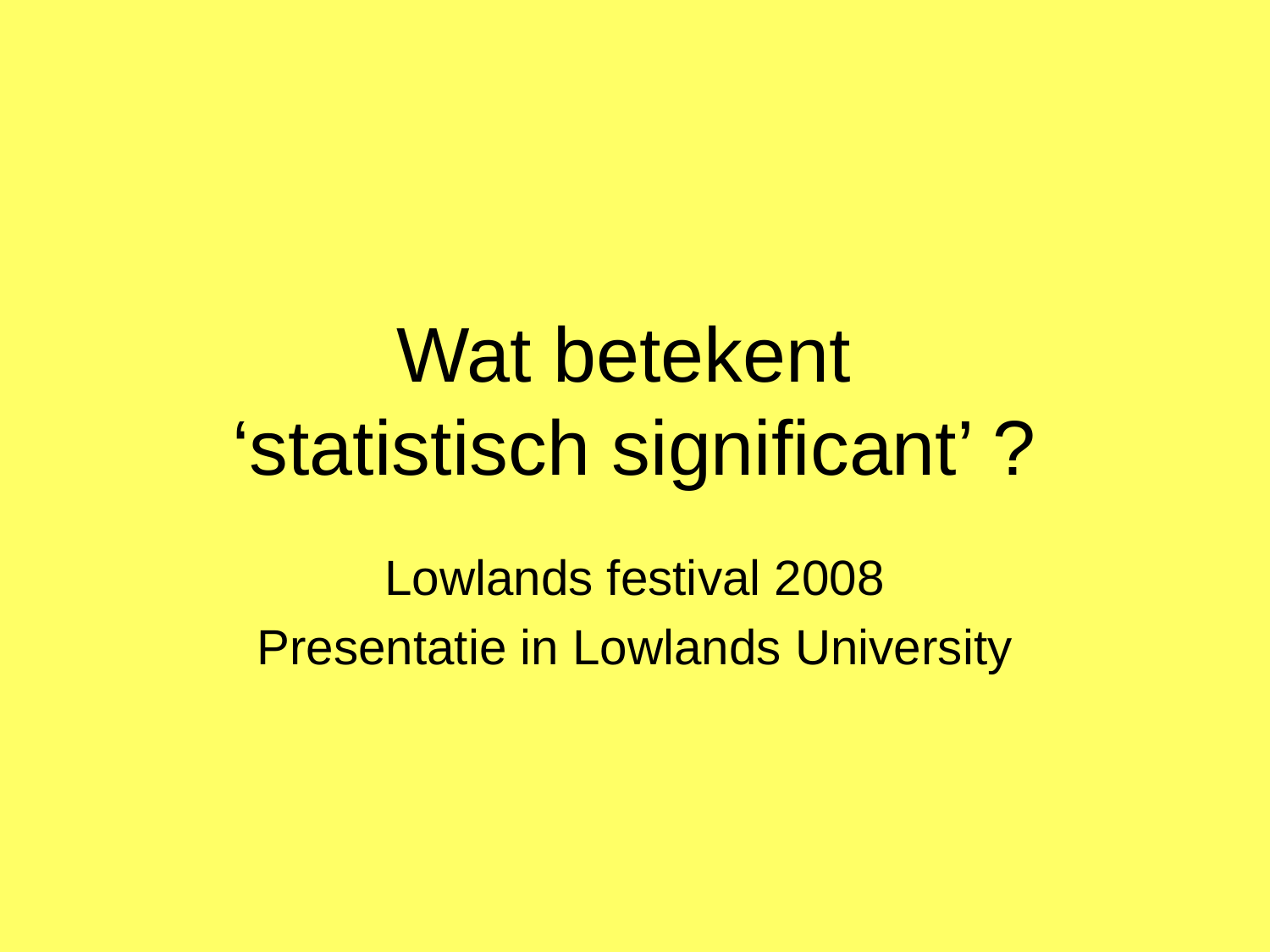

# Wat betekent ‘statistisch significant’ ?
Lowlands festival 2008
Presentatie in Lowlands University